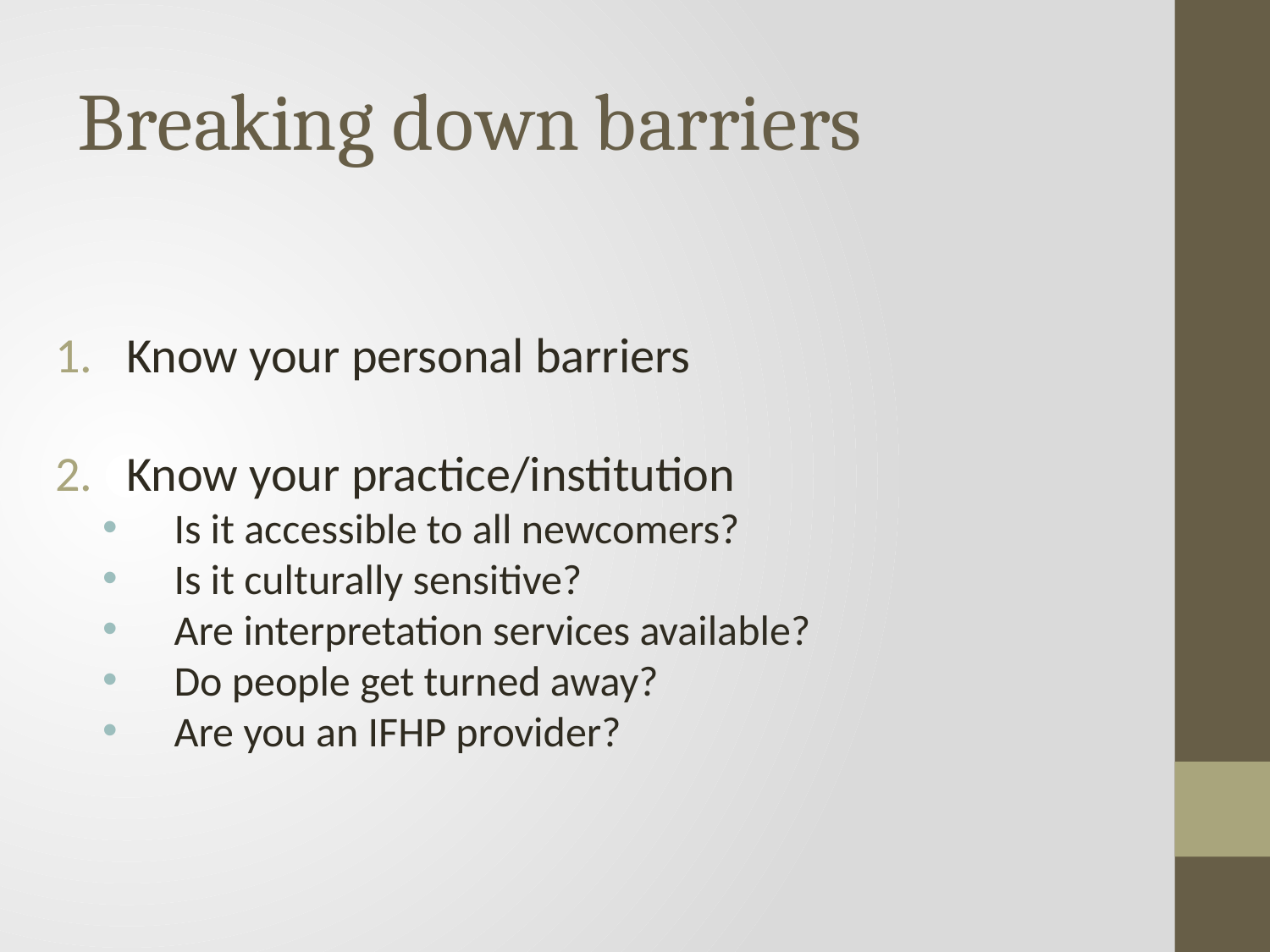

# Breaking down barriers
Know your personal barriers

Know your practice/institution
Is it accessible to all newcomers?
Is it culturally sensitive?
Are interpretation services available?
Do people get turned away?
Are you an IFHP provider?